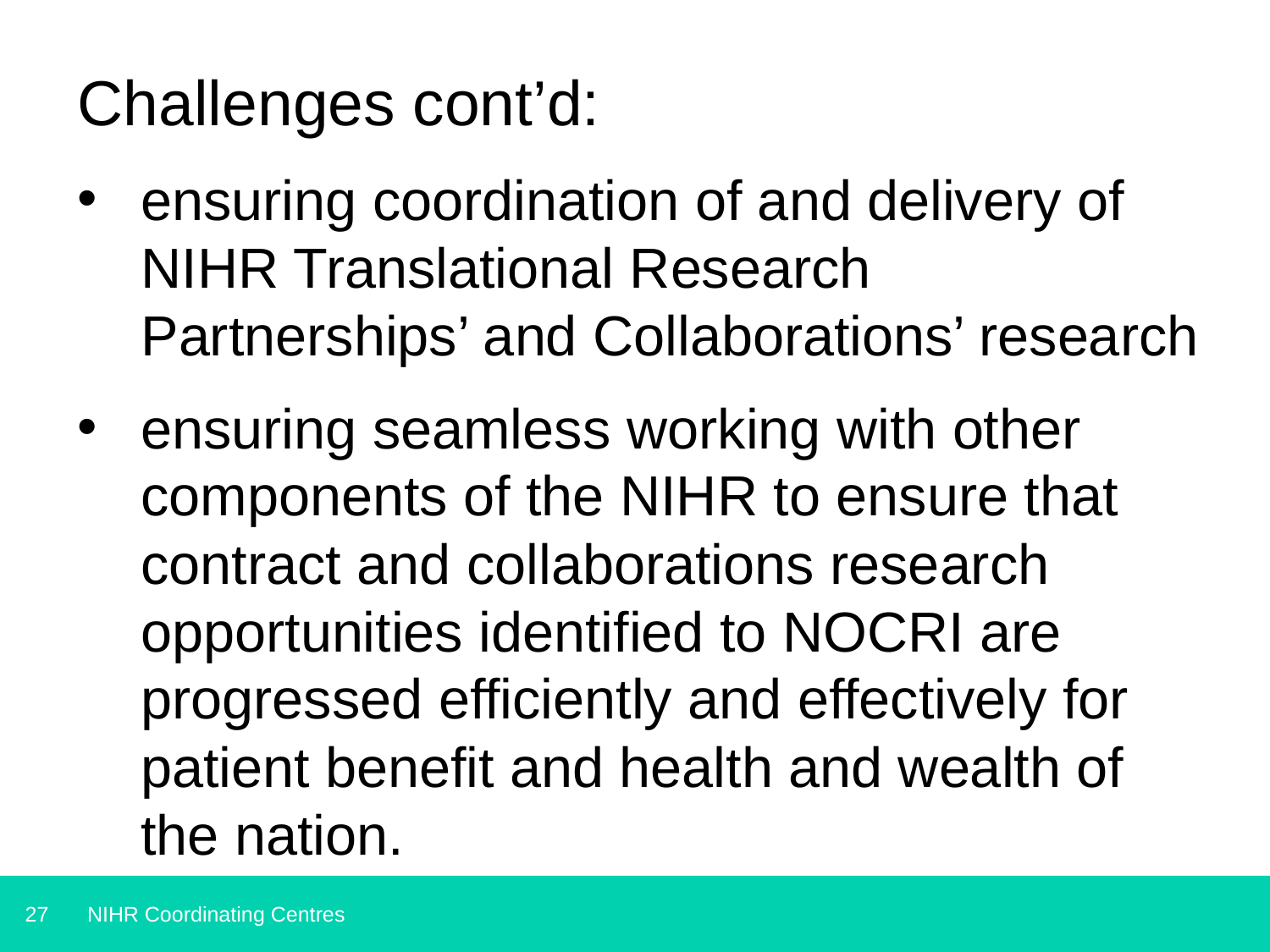

Challenges cont’d:

ensuring coordination of and delivery of NIHR Translational Research Partnerships’ and Collaborations’ research

ensuring seamless working with other components of the NIHR to ensure that contract and collaborations research  opportunities identified to NOCRI are progressed efficiently and effectively for patient benefit and health and wealth of the nation.
NIHR Coordinating Centres